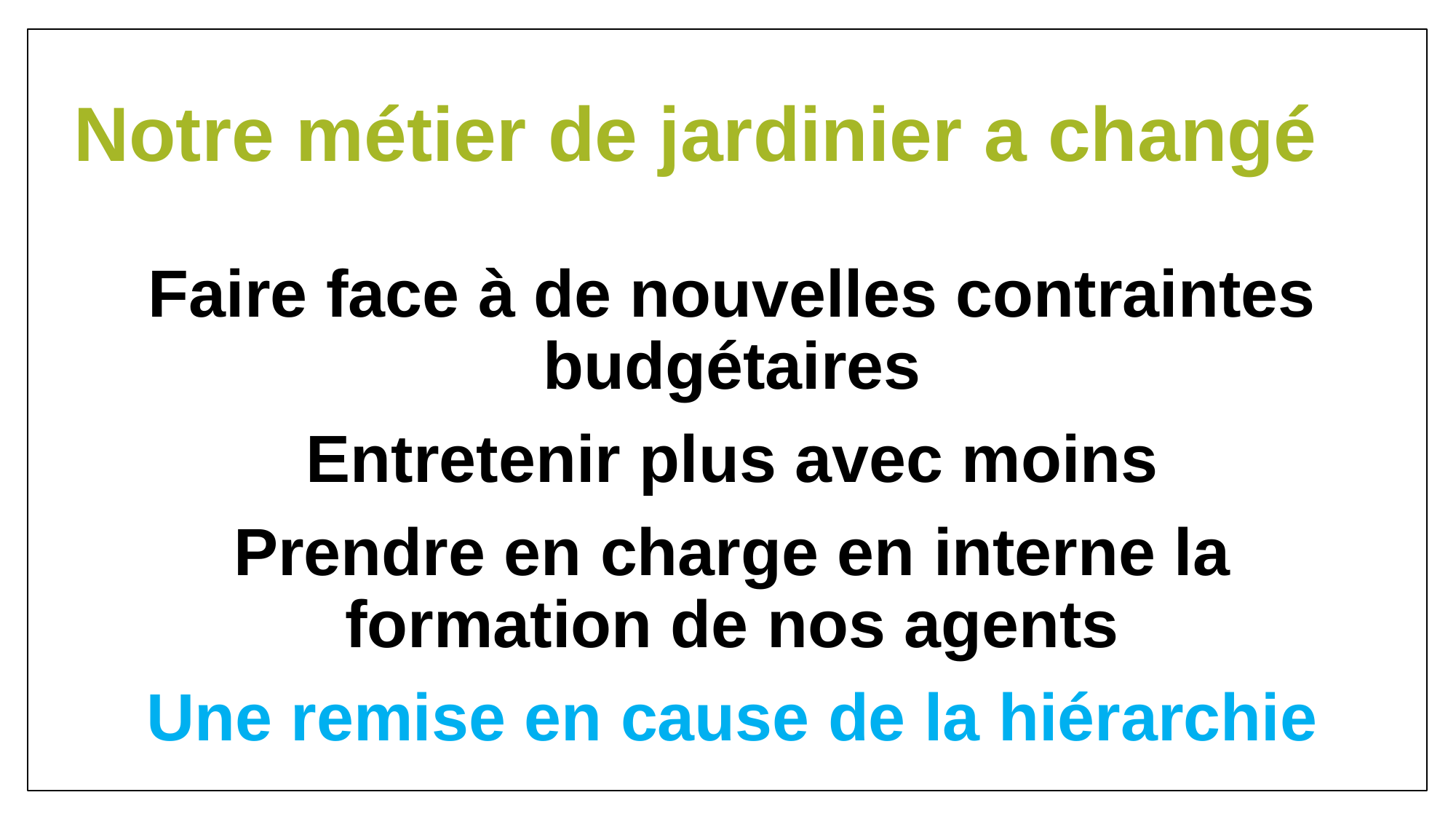

# Notre métier de jardinier a changé
Faire face à de nouvelles contraintes budgétaires
Entretenir plus avec moins
Prendre en charge en interne la formation de nos agents
Une remise en cause de la hiérarchie